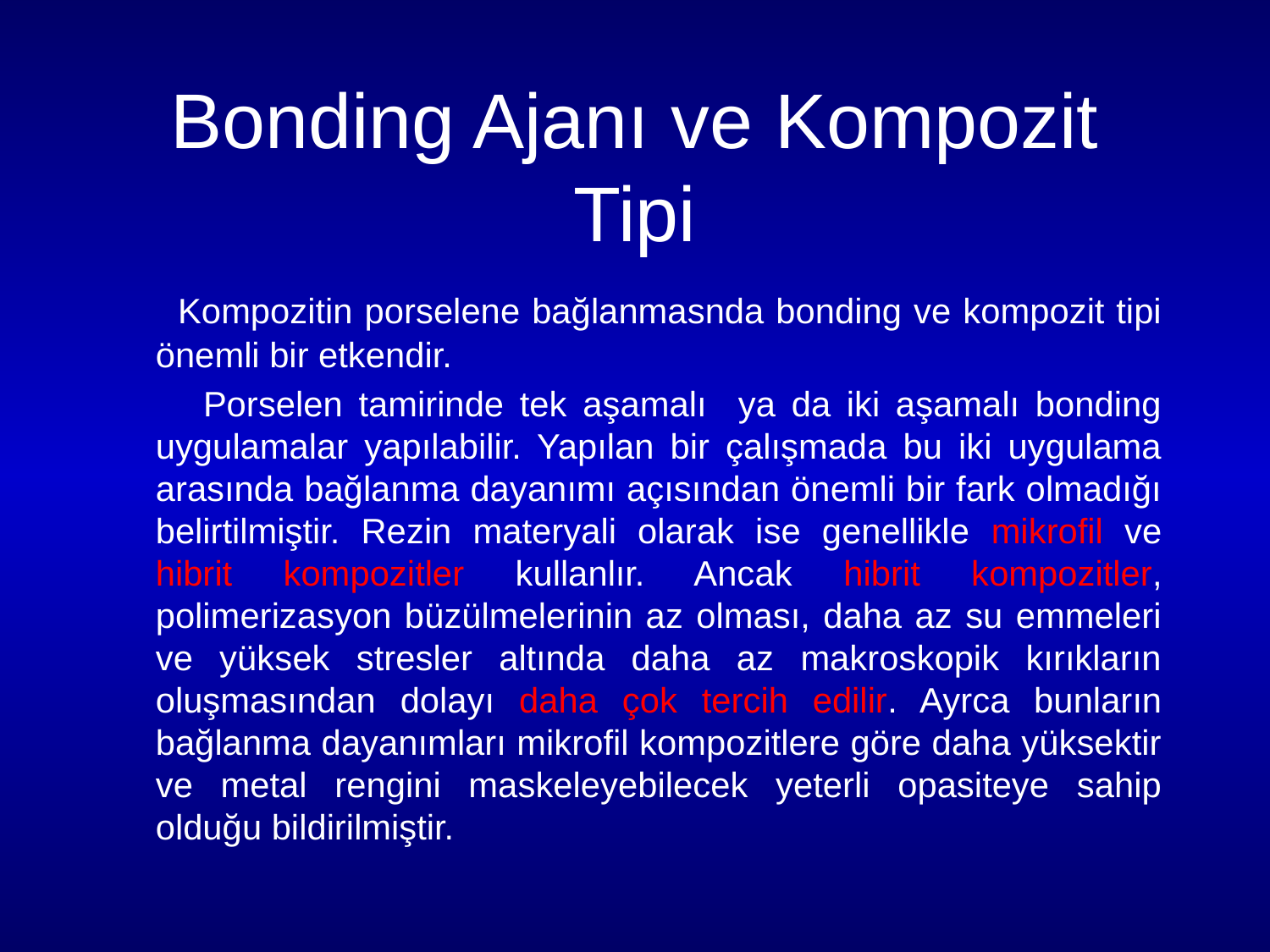

# Bonding Ajanı ve Kompozit Tipi
     Kompozitin porselene bağlanmasnda bonding ve kompozit tipi önemli bir etkendir.
      Porselen tamirinde tek aşamalı  ya da iki aşamalı bonding uygulamalar yapılabilir. Yapılan bir çalışmada bu iki uygulama arasında bağlanma dayanımı açısından önemli bir fark olmadığı belirtilmiştir. Rezin materyali olarak ise genellikle mikrofil ve hibrit kompozitler kullanlır. Ancak hibrit kompozitler, polimerizasyon büzülmelerinin az olması, daha az su emmeleri ve yüksek stresler altında daha az makroskopik kırıkların oluşmasından dolayı daha çok tercih edilir. Ayrca bunların bağlanma dayanımları mikrofil kompozitlere göre daha yüksektir ve metal rengini maskeleyebilecek yeterli opasiteye sahip olduğu bildirilmiştir.